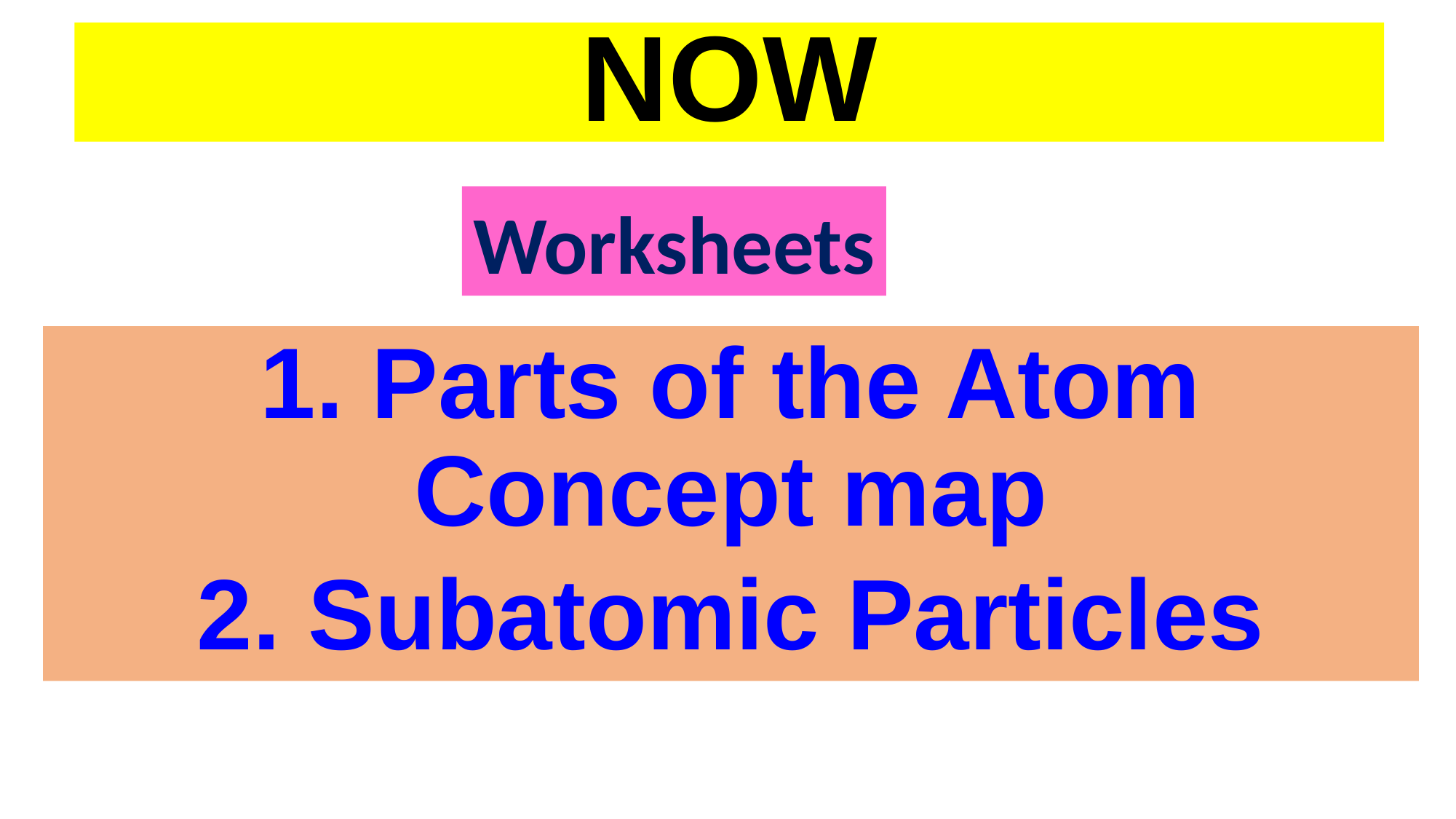

# NOW
Worksheets
1. Parts of the Atom Concept map
2. Subatomic Particles